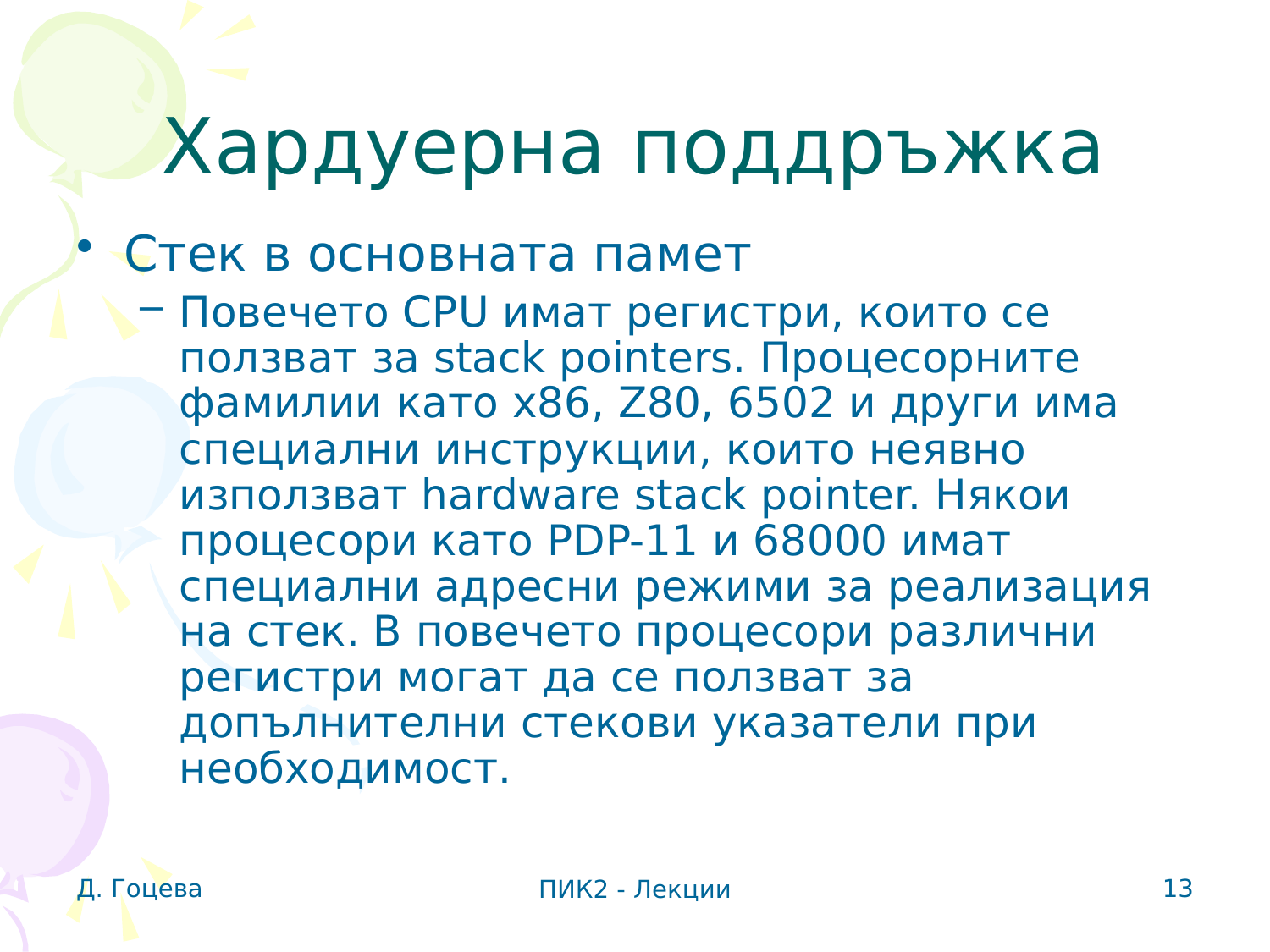

# Хардуерна поддръжка
Стек в основната памет
Повечето CPU имат регистри, които се ползват за stack pointers. Процесорните фамилии като x86, Z80, 6502 и други има специални инструкции, които неявно използват hardware stack pointer. Някои процесори като PDP-11 и 68000 имат специални адресни режими за реализация на стек. В повечето процесори различни регистри могат да се ползват за допълнителни стекови указатели при необходимост.
Д. Гоцева
13
ПИК2 - Лекции